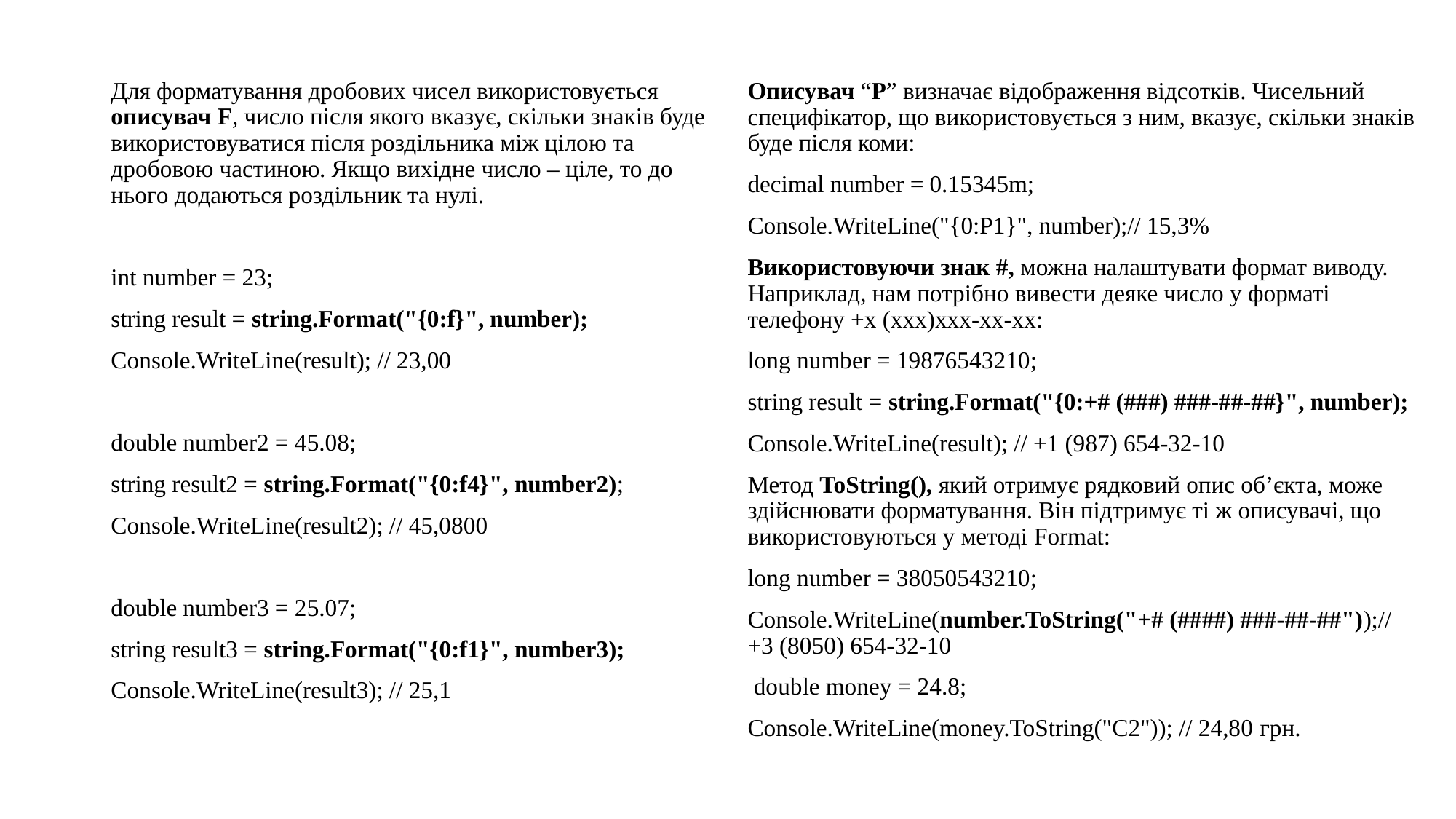

Для форматування дробових чисел використовується описувач F, число після якого вказує, скільки знаків буде використовуватися після роздільника між цілою та дробовою частиною. Якщо вихідне число – ціле, то до нього додаються роздільник та нулі.

int number = 23;
string result = string.Format("{0:f}", number);
Console.WriteLine(result); // 23,00

double number2 = 45.08;
string result2 = string.Format("{0:f4}", number2);
Console.WriteLine(result2); // 45,0800

double number3 = 25.07;
string result3 = string.Format("{0:f1}", number3);
Console.WriteLine(result3); // 25,1
Описувач “P” визначає відображення відсотків. Чисельний специфікатор, що використовується з ним, вказує, скільки знаків буде після коми:
decimal number = 0.15345m;
Console.WriteLine("{0:P1}", number);// 15,3%
Використовуючи знак #, можна налаштувати формат виводу. Наприклад, нам потрібно вивести деяке число у форматі телефону +х (ххх)ххх-хх-хх:
long number = 19876543210;
string result = string.Format("{0:+# (###) ###-##-##}", number);
Console.WriteLine(result); // +1 (987) 654-32-10
Метод ToString(), який отримує рядковий опис об’єкта, може здійснювати форматування. Він підтримує ті ж описувачі, що використовуються у методі Format:
long number = 38050543210;
Console.WriteLine(number.ToString("+# (####) ###-##-##"));// +3 (8050) 654-32-10
 double money = 24.8;
Console.WriteLine(money.ToString("C2")); // 24,80 грн.